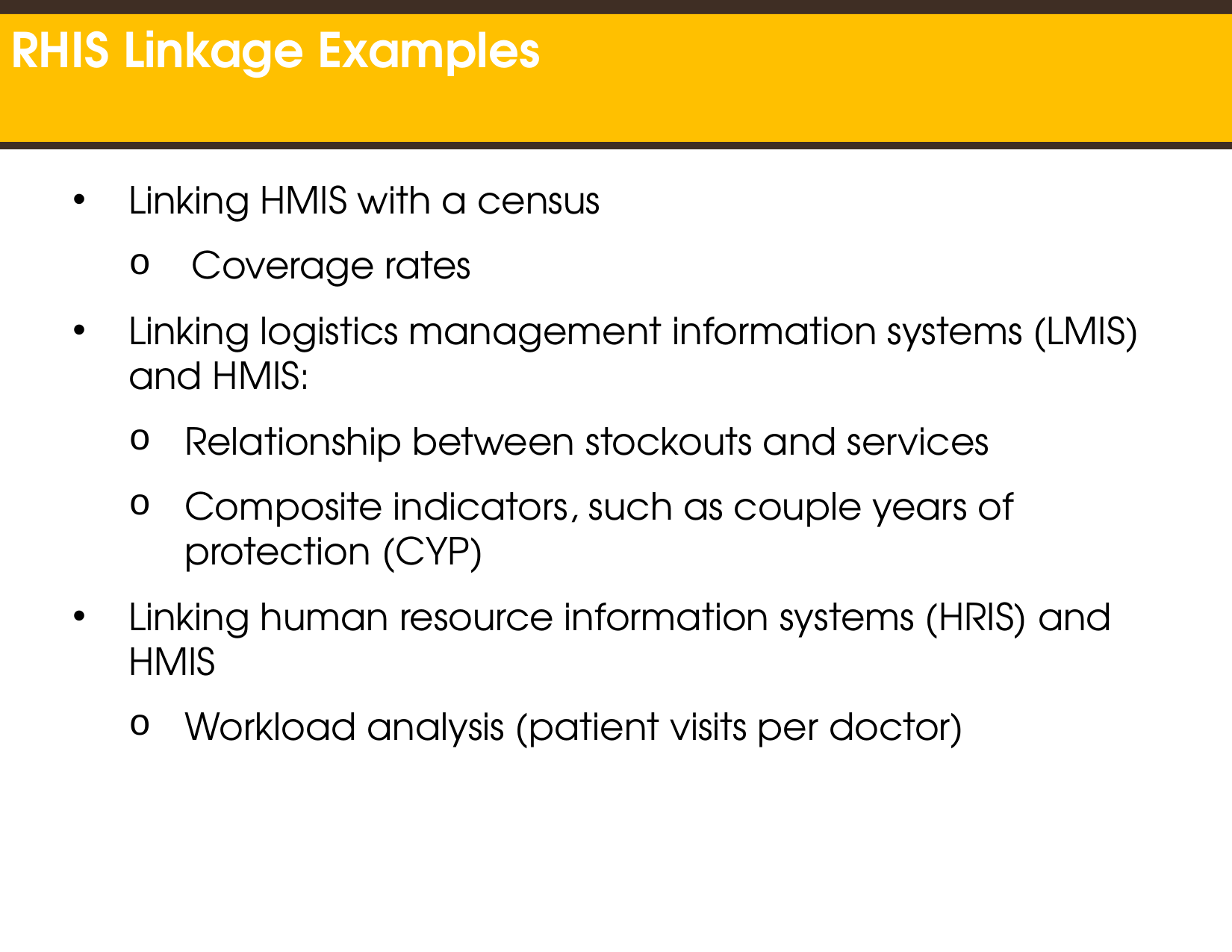

# RHIS Linkage Examples
Linking HMIS with a census
Coverage rates
Linking logistics management information systems (LMIS) and HMIS:
Relationship between stockouts and services
Composite indicators, such as couple years of protection (CYP)
Linking human resource information systems (HRIS) and HMIS
Workload analysis (patient visits per doctor)